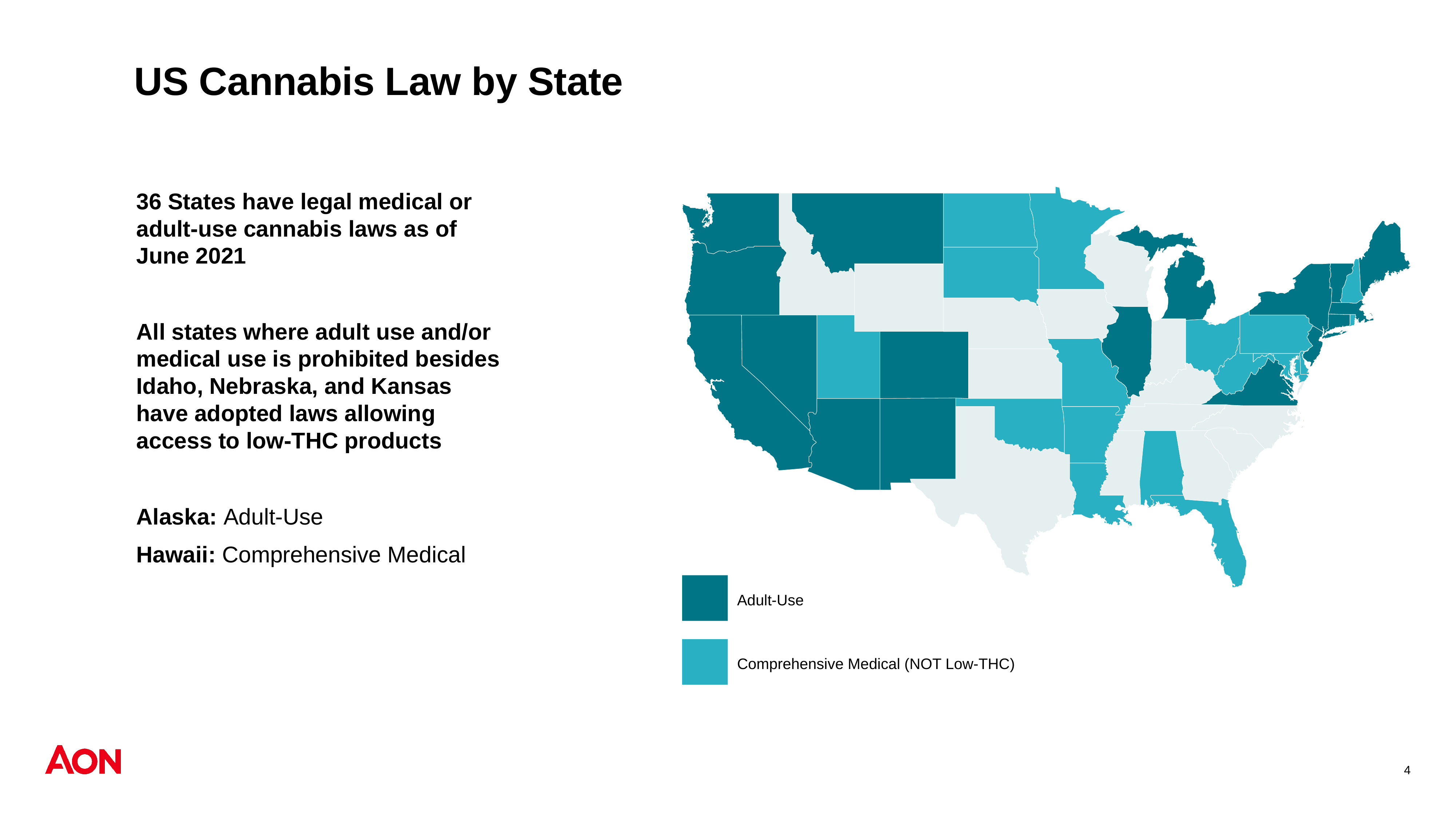

# US Cannabis Law by State
36 States have legal medical or adult-use cannabis laws as of June 2021

All states where adult use and/or medical use is prohibited besides Idaho, Nebraska, and Kansas have adopted laws allowing access to low-THC products

Alaska: Adult-Use
Hawaii: Comprehensive Medical

4

### Chart

| Category |
|---|

Adult-Use

Comprehensive Medical (NOT Low-THC)
4